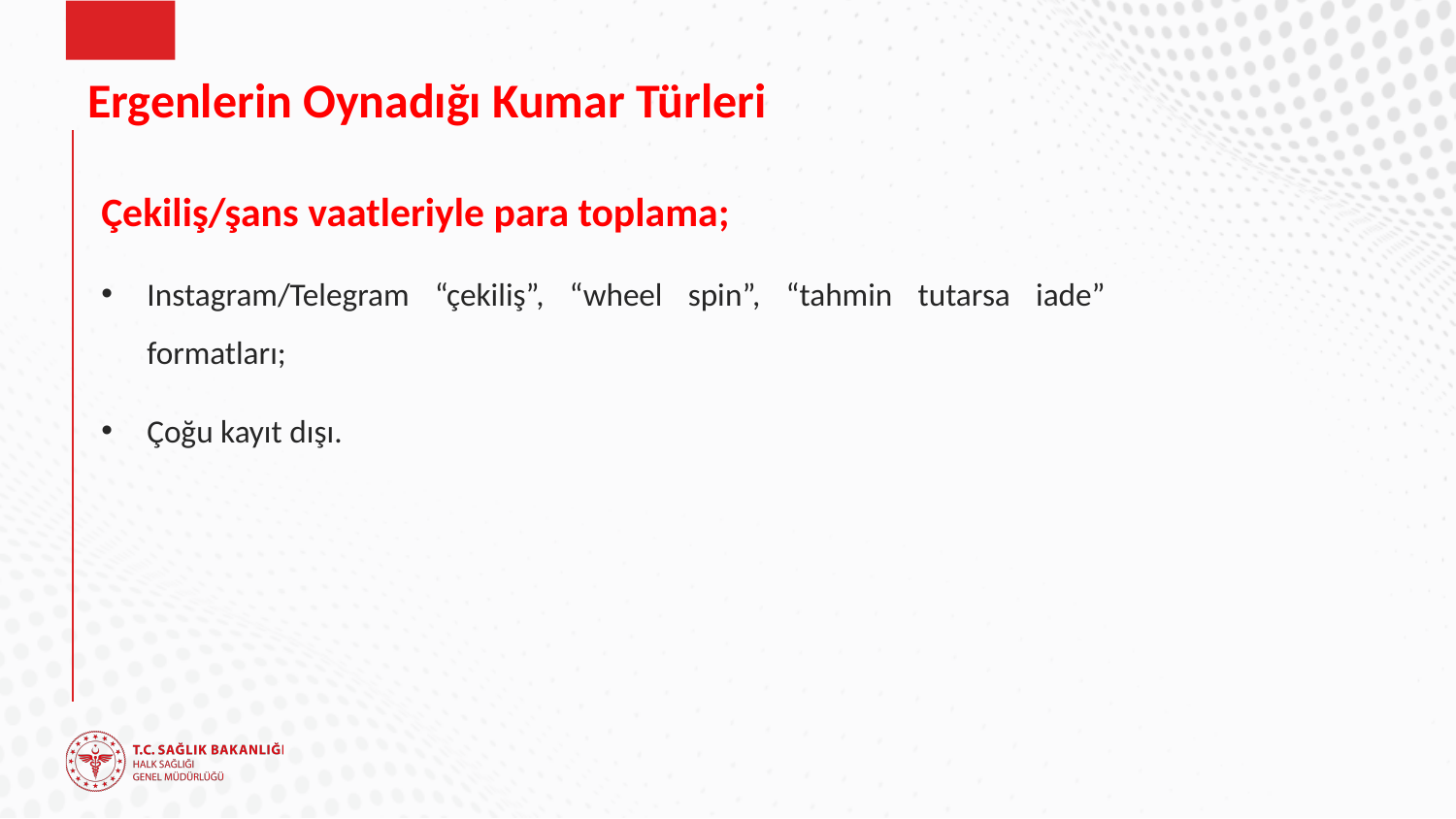

# Ergenlerin Oynadığı Kumar Türleri
Çekiliş/şans vaatleriyle para toplama;
Instagram/Telegram “çekiliş”, “wheel spin”, “tahmin tutarsa iade” formatları;
Çoğu kayıt dışı.